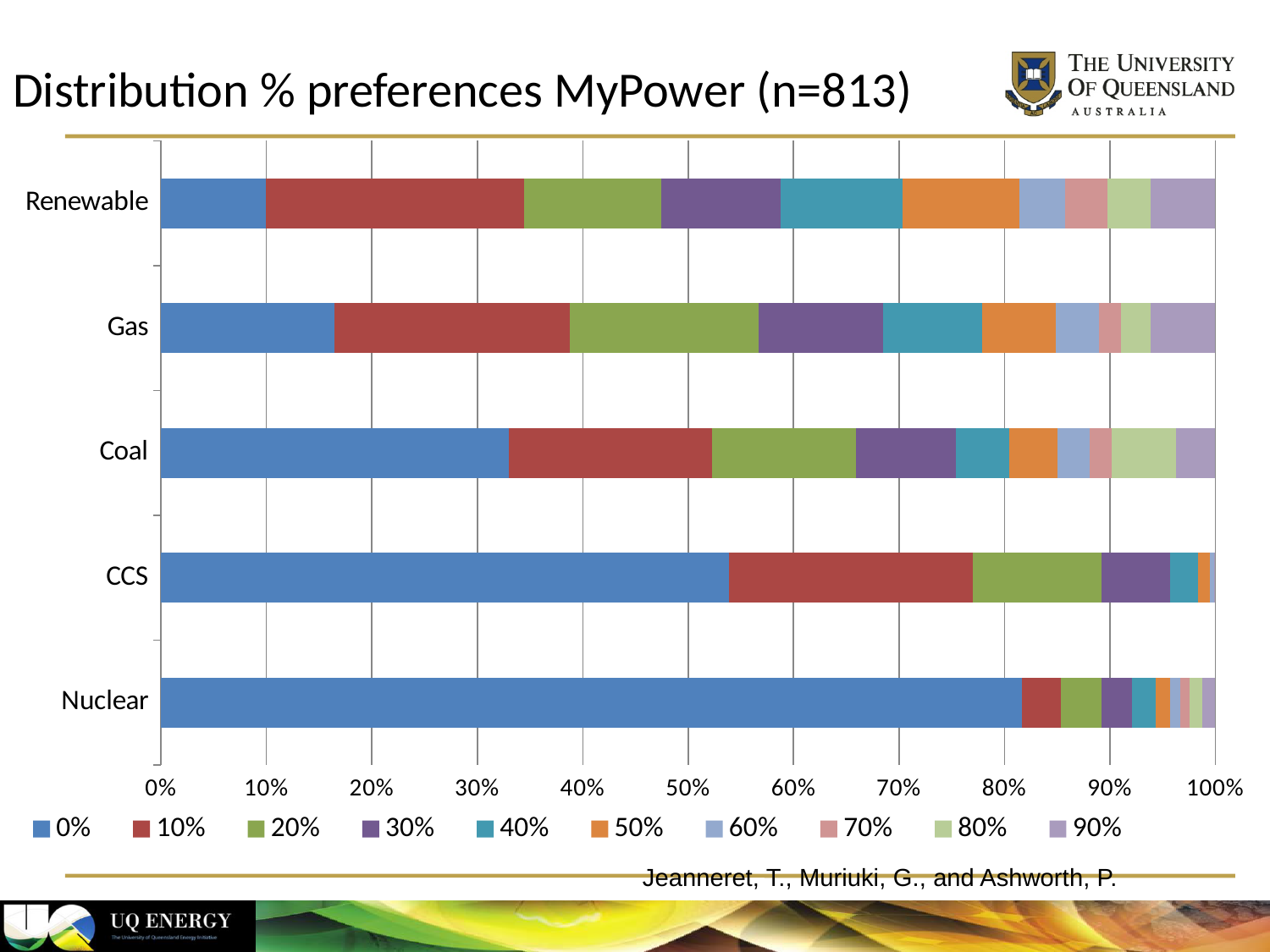

# Distribution % preferences MyPower (n=813)

### Chart

| Category |  |  |  |  |  |  |  |  |  |  |
|---|---|---|---|---|---|---|---|---|---|---|
| Nuclear | 0.826899128269012 | 0.0373599003735993 | 0.0386052303860523 | 0.02988792029888 | 0.022415940224161 | 0.0136986301369863 | 0.0099626400996272 | 0.00871731008717309 | 0.012453300124533 | 0.012453300124533 |
| CCS | 0.545454545454545 | 0.23412204234122 | 0.123287671232877 | 0.0660024906600249 | 0.0273972602739726 | 0.0112079701120797 | 0.00373599003736003 | 0.0 | 0.0 | 0.0012453300124533 |
| Coal | 0.333748443337499 | 0.195516811955168 | 0.138231631382322 | 0.0958904109589041 | 0.0510585305105853 | 0.046077210460772 | 0.0311332503113325 | 0.0211706102117062 | 0.062266500622665 | 0.0373599003735993 |
| Gas | 0.166874221668738 | 0.225404732254047 | 0.181818181818188 | 0.119551681195517 | 0.0946450809464517 | 0.0709838107098381 | 0.0410958904109589 | 0.0211706102117062 | 0.028642590286426 | 0.062266500622665 |
| Renewable | 0.100871731008717 | 0.247820672478207 | 0.13200498132005 | 0.114570361145703 | 0.117061021170614 | 0.112079701120797 | 0.0435865504358655 | 0.0410958904109589 | 0.0410958904109589 | 0.062266500622665 |
Jeanneret, T., Muriuki, G., and Ashworth, P.